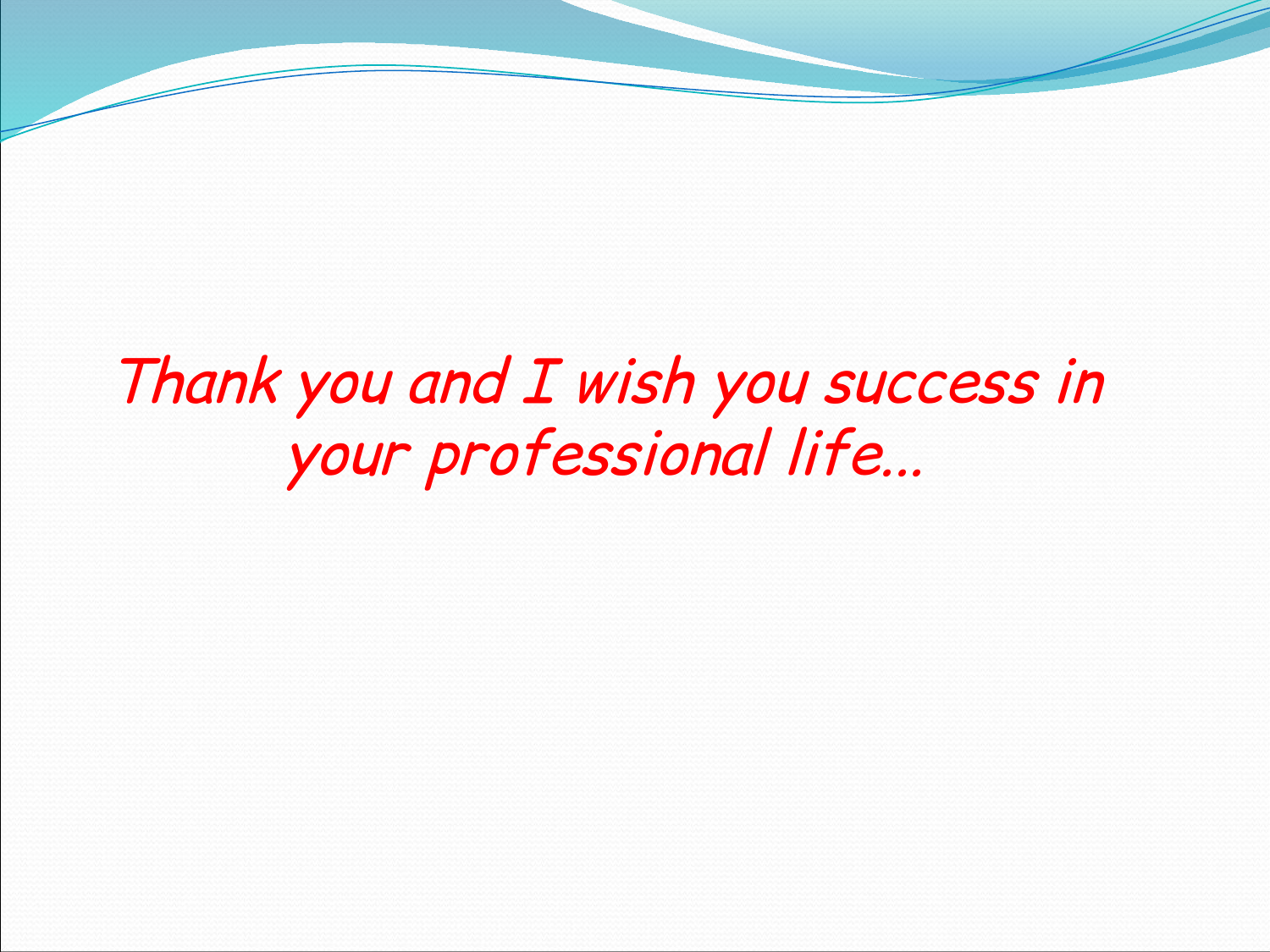

Thank you and I wish you success in your professional life...